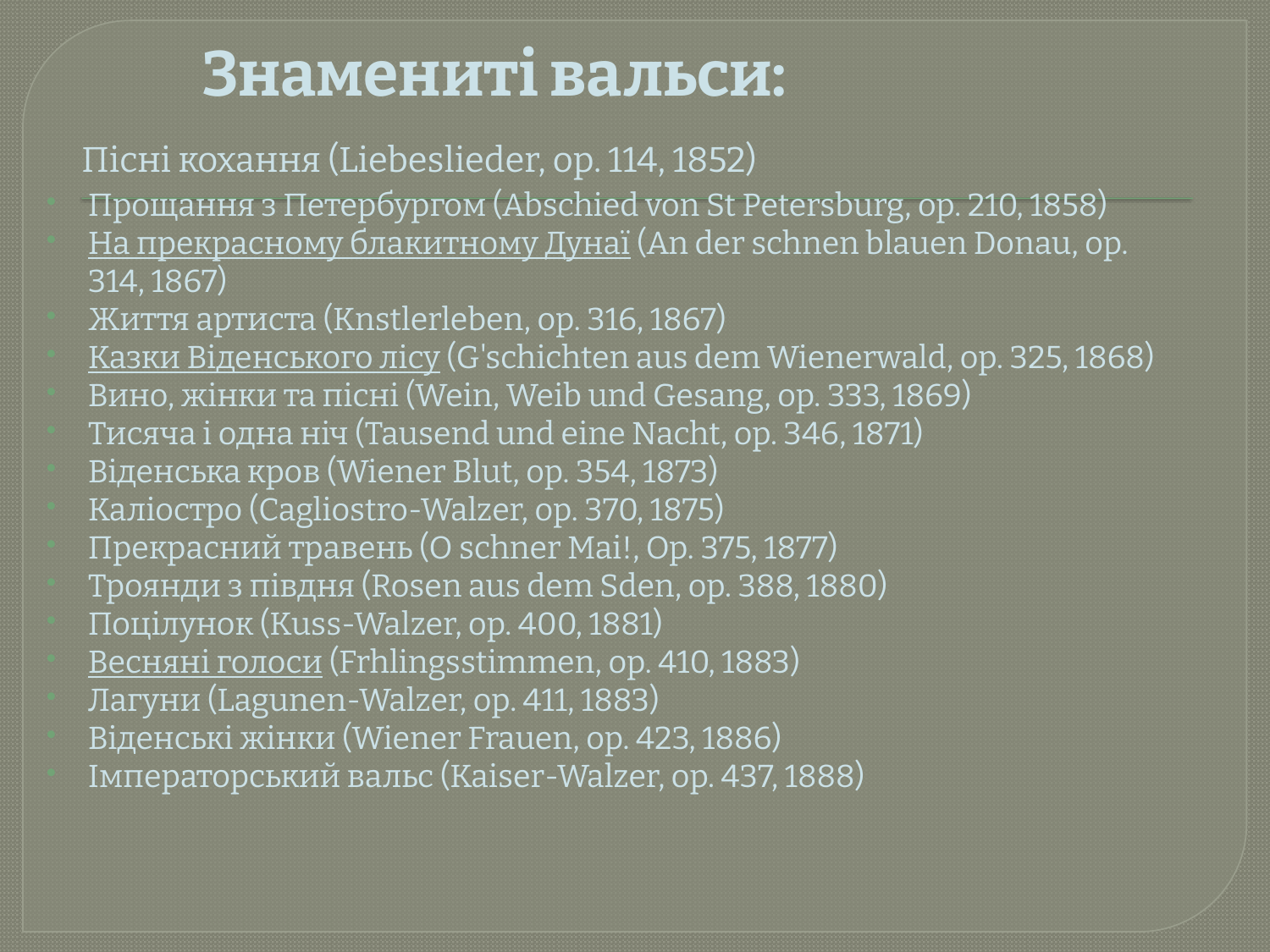

Знамениті вальси:
   Пісні кохання (Liebeslieder, op. 114, 1852)
Прощання з Петербургом (Abschied von St Petersburg, op. 210, 1858)
На прекрасному блакитному Дунаї (An der schnen blauen Donau, op. 314, 1867)
Життя артиста (Knstlerleben, op. 316, 1867)
Казки Віденського лісу (G'schichten aus dem Wienerwald, op. 325, 1868)
Вино, жінки та пісні (Wein, Weib und Gesang, op. 333, 1869)
Тисяча і одна ніч (Tausend und eine Nacht, op. 346, 1871)
Віденська кров (Wiener Blut, op. 354, 1873)
Каліостро (Cagliostro-Walzer, op. 370, 1875)
Прекрасний травень (O schner Mai!, Op. 375, 1877)
Троянди з півдня (Rosen aus dem Sden, op. 388, 1880)
Поцілунок (Kuss-Walzer, op. 400, 1881)
Весняні голоси (Frhlingsstimmen, op. 410, 1883)
Лагуни (Lagunen-Walzer, op. 411, 1883)
Віденські жінки (Wiener Frauen, op. 423, 1886)
Імператорський вальс (Kaiser-Walzer, op. 437, 1888)
#